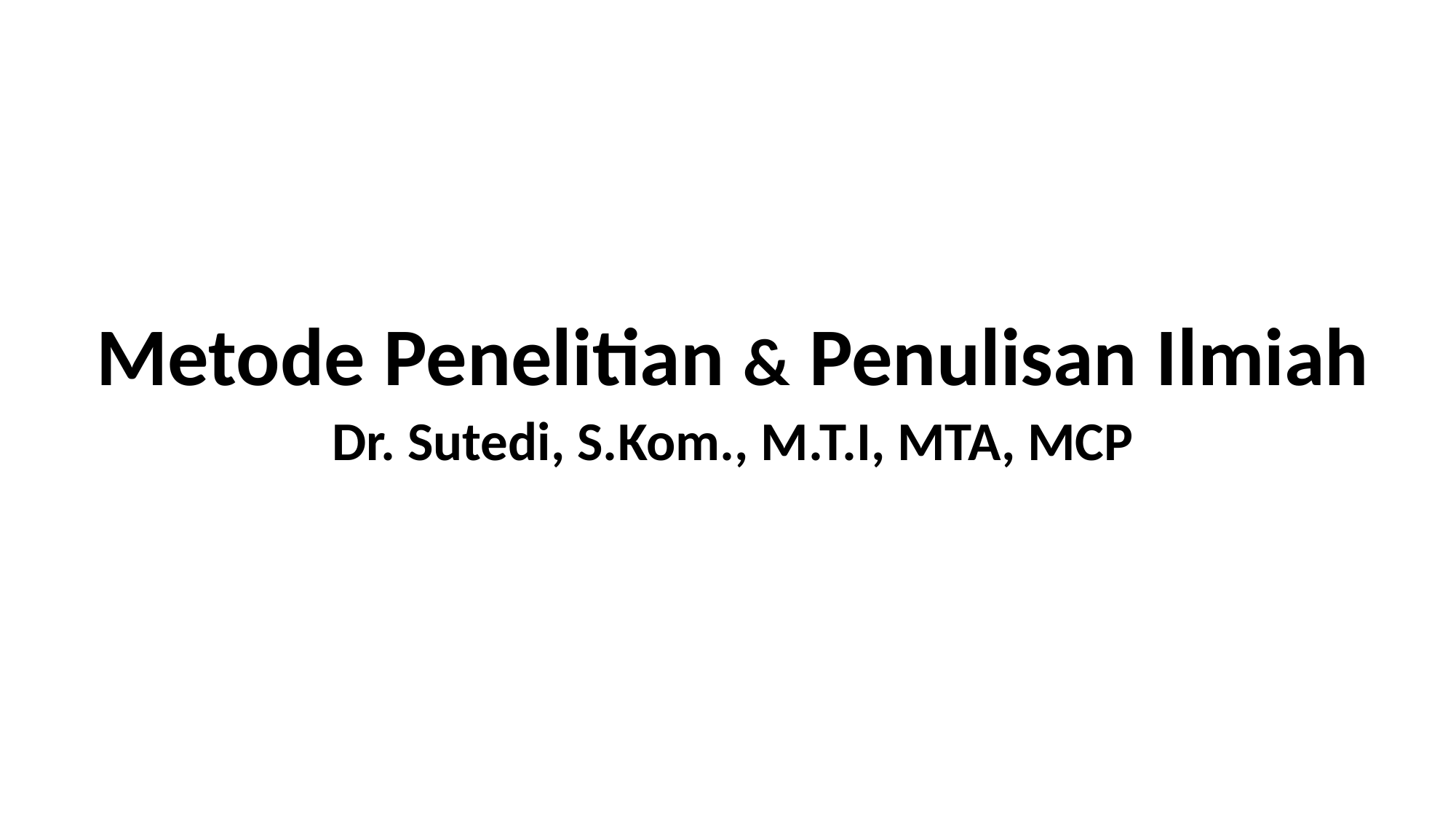

Metode Penelitian & Penulisan Ilmiah
Dr. Sutedi, S.Kom., M.T.I, MTA, MCP